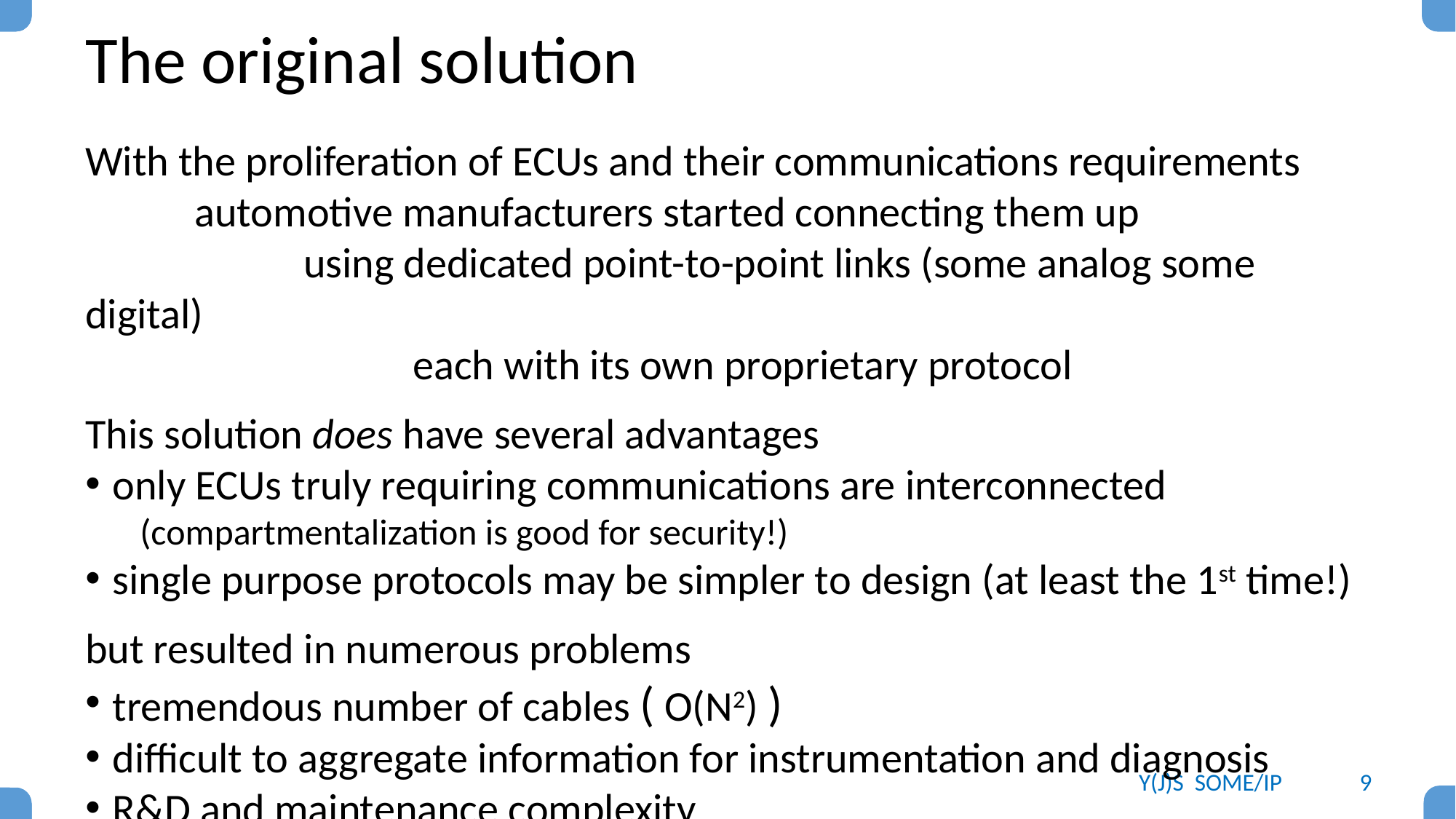

# The original solution
With the proliferation of ECUs and their communications requirements
	automotive manufacturers started connecting them up
		using dedicated point-to-point links (some analog some digital)
			each with its own proprietary protocol
This solution does have several advantages
only ECUs truly requiring communications are interconnected
(compartmentalization is good for security!)
single purpose protocols may be simpler to design (at least the 1st time!)
but resulted in numerous problems
tremendous number of cables ( O(N2) )
difficult to aggregate information for instrumentation and diagnosis
R&D and maintenance complexity

Y(J)S  SOME/IP
9